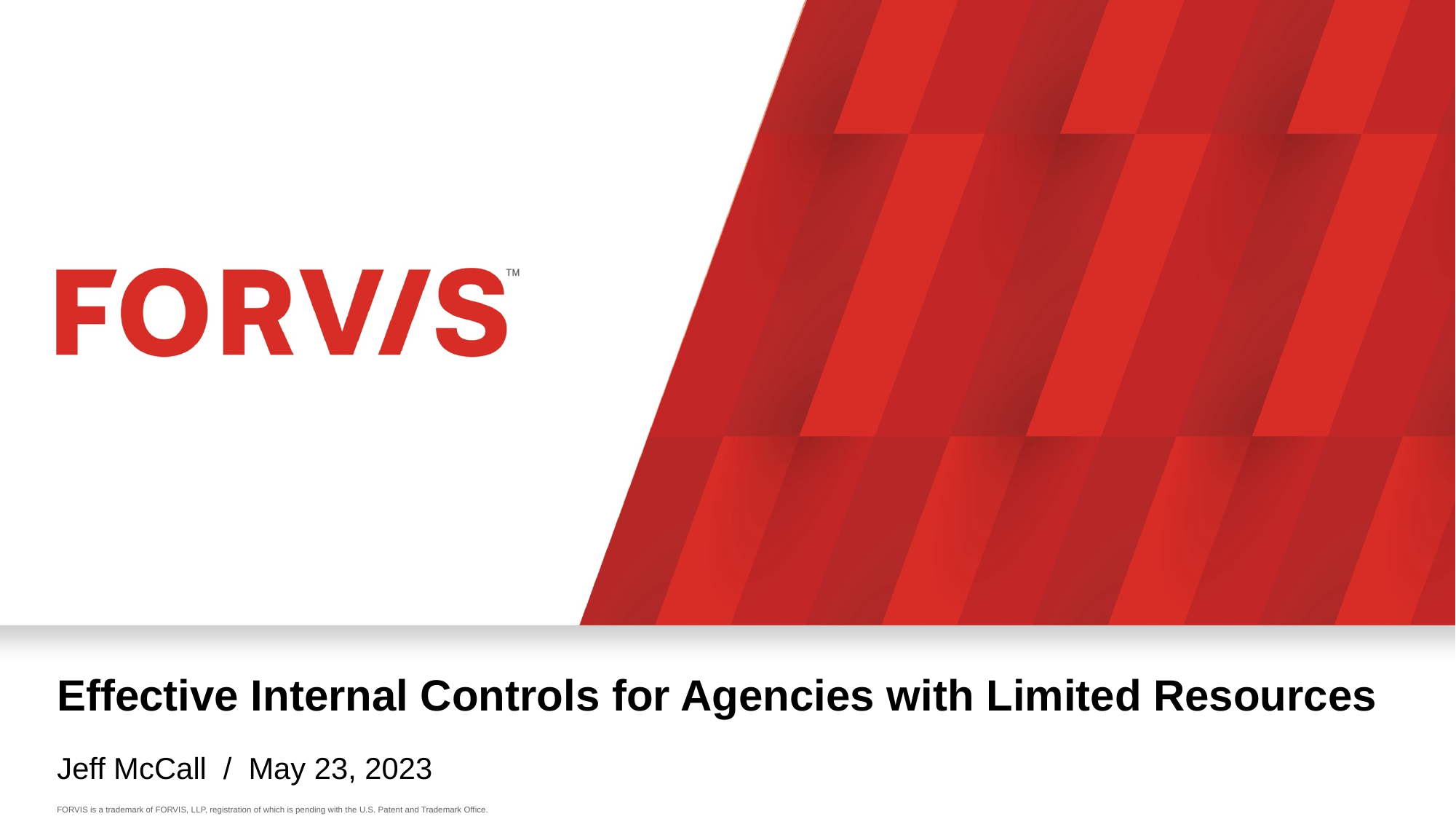

# Effective Internal Controls for Agencies with Limited Resources
Jeff McCall  /  May 23, 2023